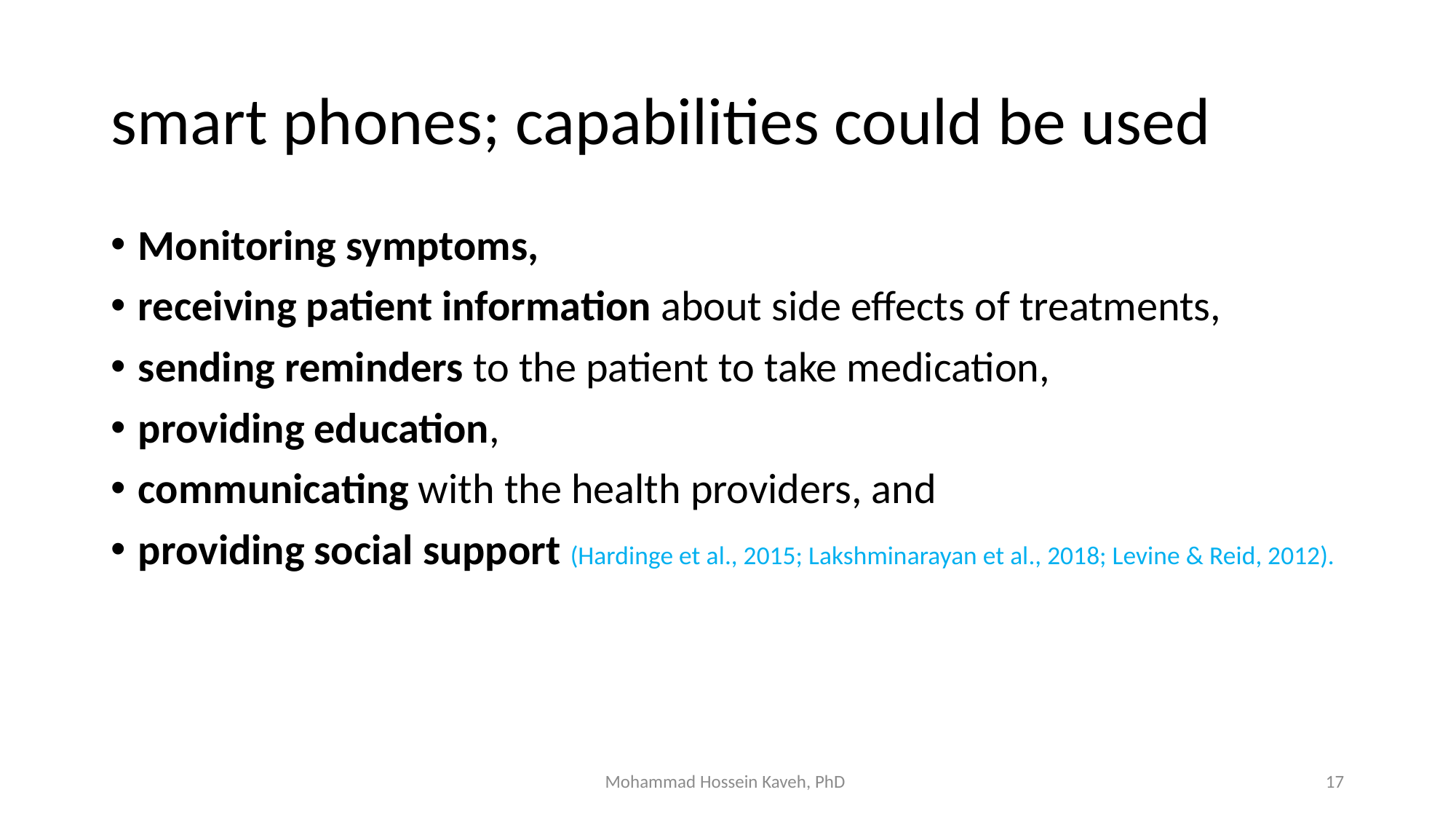

# smart phones; capabilities could be used
Monitoring symptoms,
receiving patient information about side effects of treatments,
sending reminders to the patient to take medication,
providing education,
communicating with the health providers, and
providing social support (Hardinge et al., 2015; Lakshminarayan et al., 2018; Levine & Reid, 2012).
Mohammad Hossein Kaveh, PhD
17